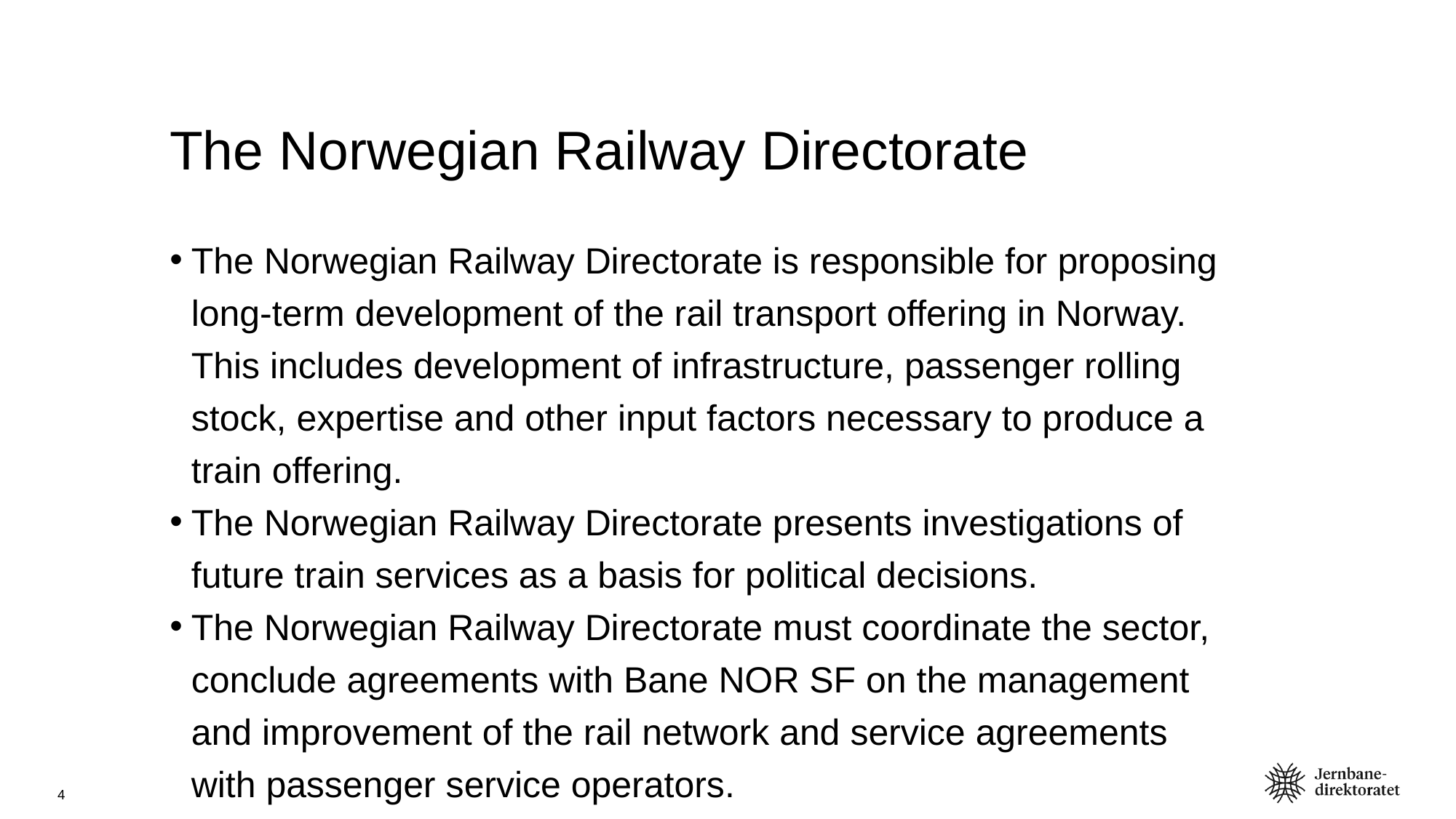

# The Norwegian Railway Directorate
The Norwegian Railway Directorate is responsible for proposing long-term development of the rail transport offering in Norway. This includes development of infrastructure, passenger rolling stock, expertise and other input factors necessary to produce a train offering.
The Norwegian Railway Directorate presents investigations of future train services as a basis for political decisions.
The Norwegian Railway Directorate must coordinate the sector, conclude agreements with Bane NOR SF on the management and improvement of the rail network and service agreements with passenger service operators.

4